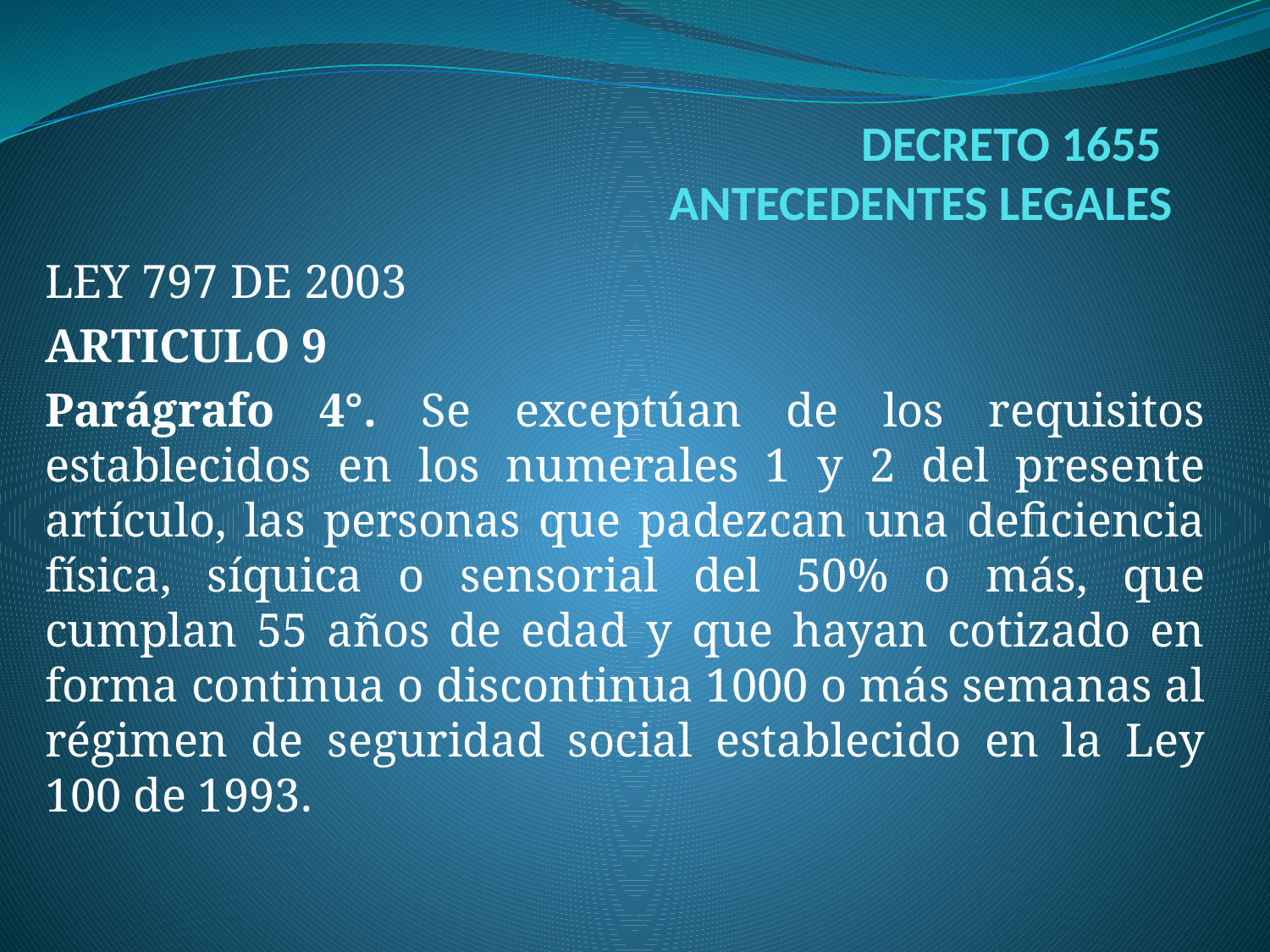

# DECRETO 1655 ANTECEDENTES LEGALES
LEY 797 DE 2003
ARTICULO 9
Parágrafo 4°. Se exceptúan de los requisitos establecidos en los numerales 1 y 2 del presente artículo, las personas que padezcan una deficiencia física, síquica o sensorial del 50% o más, que cumplan 55 años de edad y que hayan cotizado en forma continua o discontinua 1000 o más semanas al régimen de seguridad social establecido en la Ley 100 de 1993.